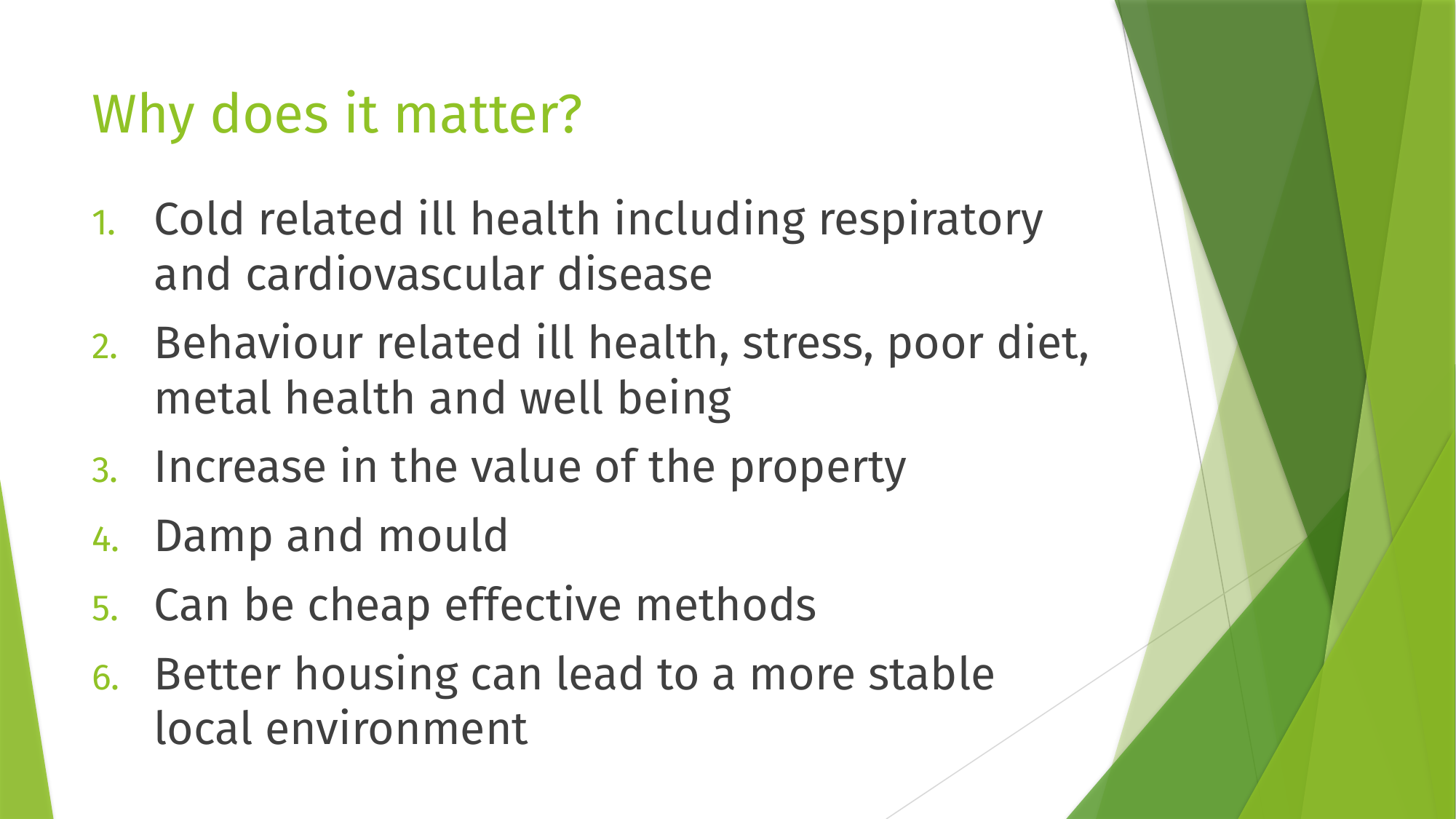

# Why does it matter?
Cold related ill health including respiratory and cardiovascular disease
Behaviour related ill health, stress, poor diet, metal health and well being
Increase in the value of the property
Damp and mould
Can be cheap effective methods
Better housing can lead to a more stable local environment